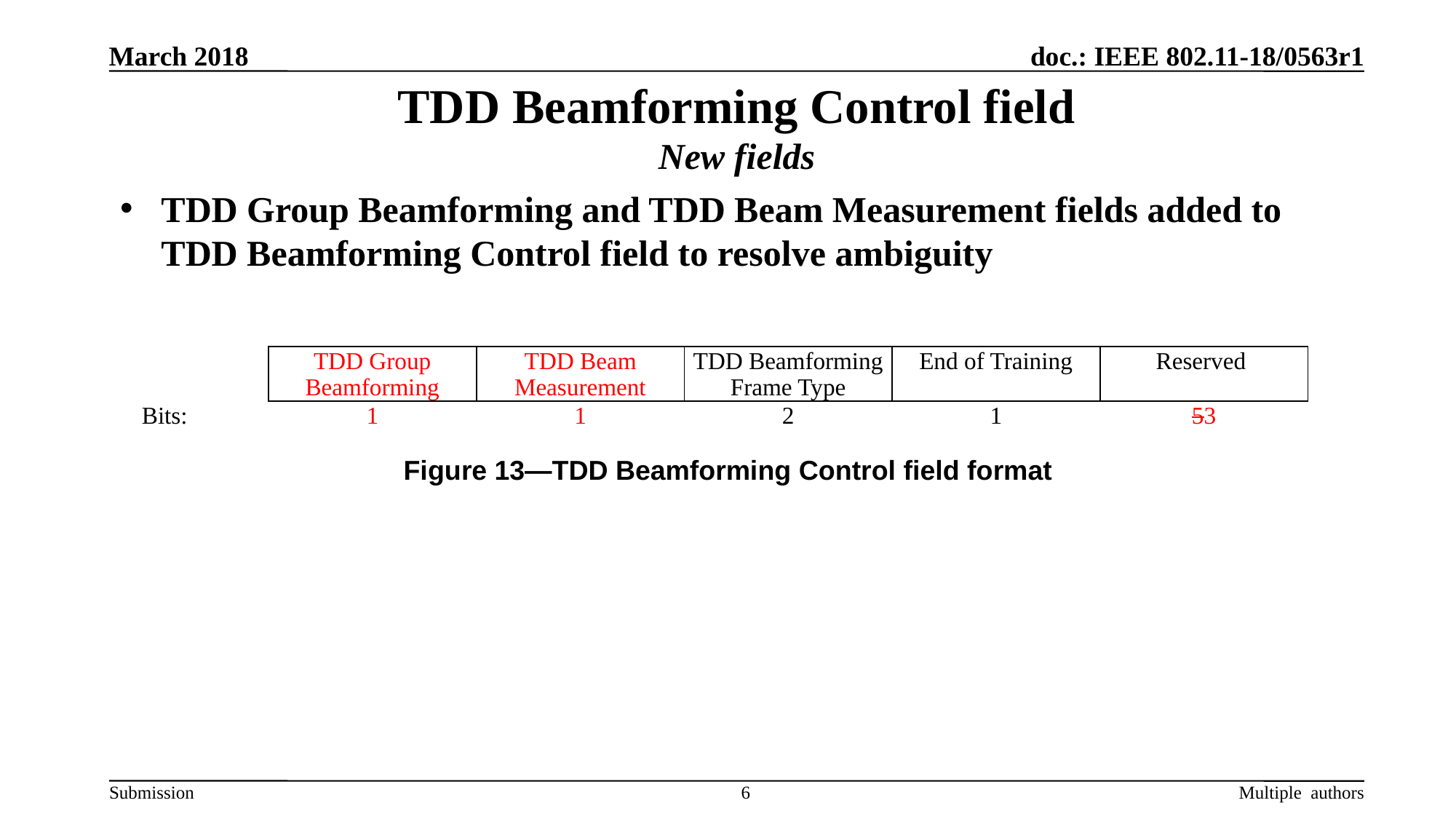

March 2018
# TDD Beamforming Control field New fields
TDD Group Beamforming and TDD Beam Measurement fields added to TDD Beamforming Control field to resolve ambiguity
|  |  |  |  |  |  |
| --- | --- | --- | --- | --- | --- |
|  | TDD Group Beamforming | TDD Beam Measurement | TDD Beamforming Frame Type | End of Training | Reserved |
| Bits: | 1 | 1 | 2 | 1 | 53 |
Figure 13—TDD Beamforming Control field format
6
Multiple  authors